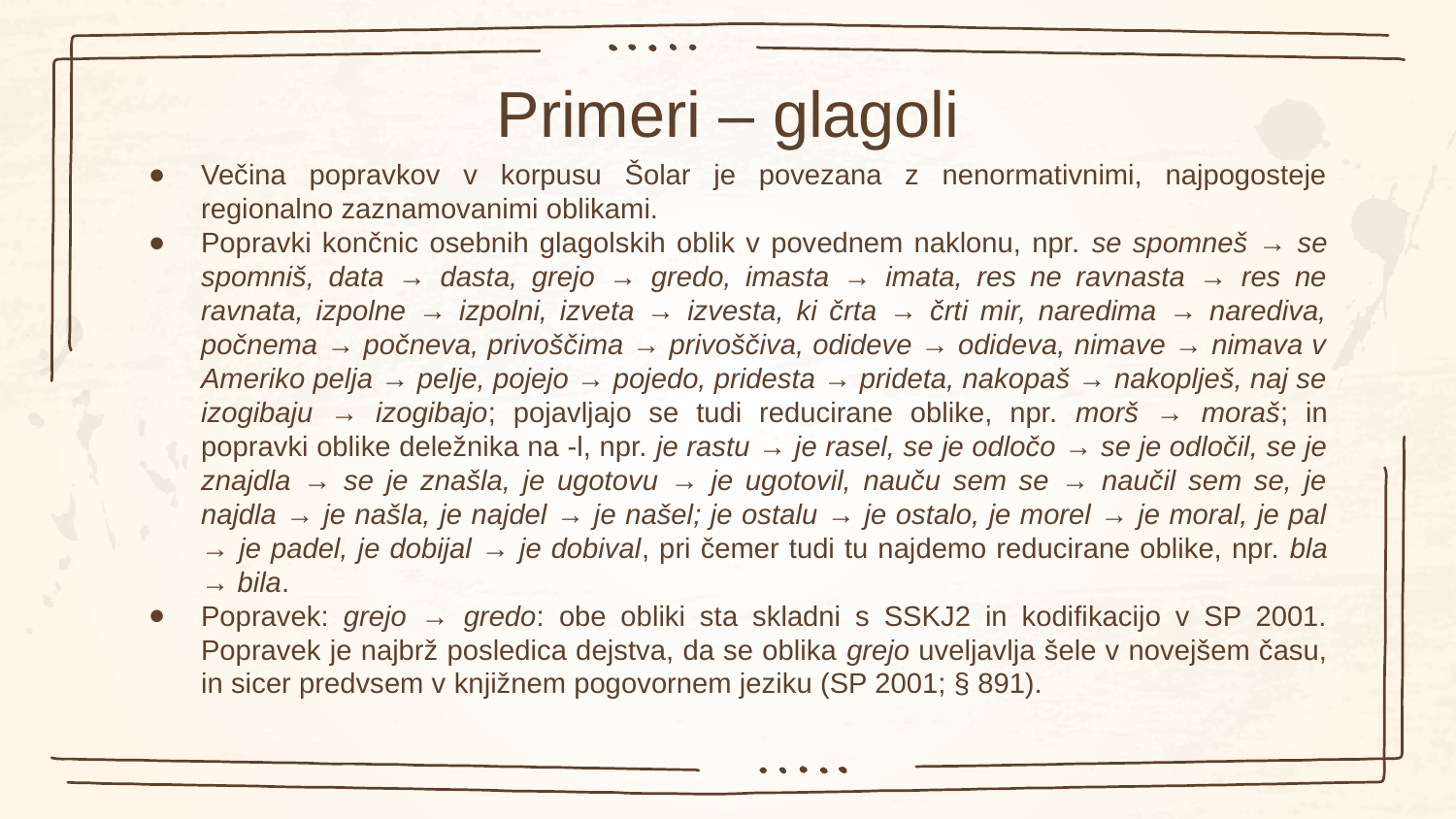

# Primeri – glagoli
Večina popravkov v korpusu Šolar je povezana z nenormativnimi, najpogosteje regionalno zaznamovanimi oblikami.
Popravki končnic osebnih glagolskih oblik v povednem naklonu, npr. se spomneš → se spomniš, data → dasta, grejo → gredo, imasta → imata, res ne ravnasta → res ne ravnata, izpolne → izpolni, izveta → izvesta, ki črta → črti mir, naredima → narediva, počnema → počneva, privoščima → privoščiva, odideve → odideva, nimave → nimava v Ameriko pelja → pelje, pojejo → pojedo, pridesta → prideta, nakopaš → nakoplješ, naj se izogibaju → izogibajo; pojavljajo se tudi reducirane oblike, npr. morš → moraš; in popravki oblike deležnika na -l, npr. je rastu → je rasel, se je odločo → se je odločil, se je znajdla → se je znašla, je ugotovu → je ugotovil, nauču sem se → naučil sem se, je najdla → je našla, je najdel → je našel; je ostalu → je ostalo, je morel → je moral, je pal → je padel, je dobijal → je dobival, pri čemer tudi tu najdemo reducirane oblike, npr. bla → bila.
Popravek: grejo → gredo: obe obliki sta skladni s SSKJ2 in kodifikacijo v SP 2001. Popravek je najbrž posledica dejstva, da se oblika grejo uveljavlja šele v novejšem času, in sicer predvsem v knjižnem pogovornem jeziku (SP 2001; § 891).